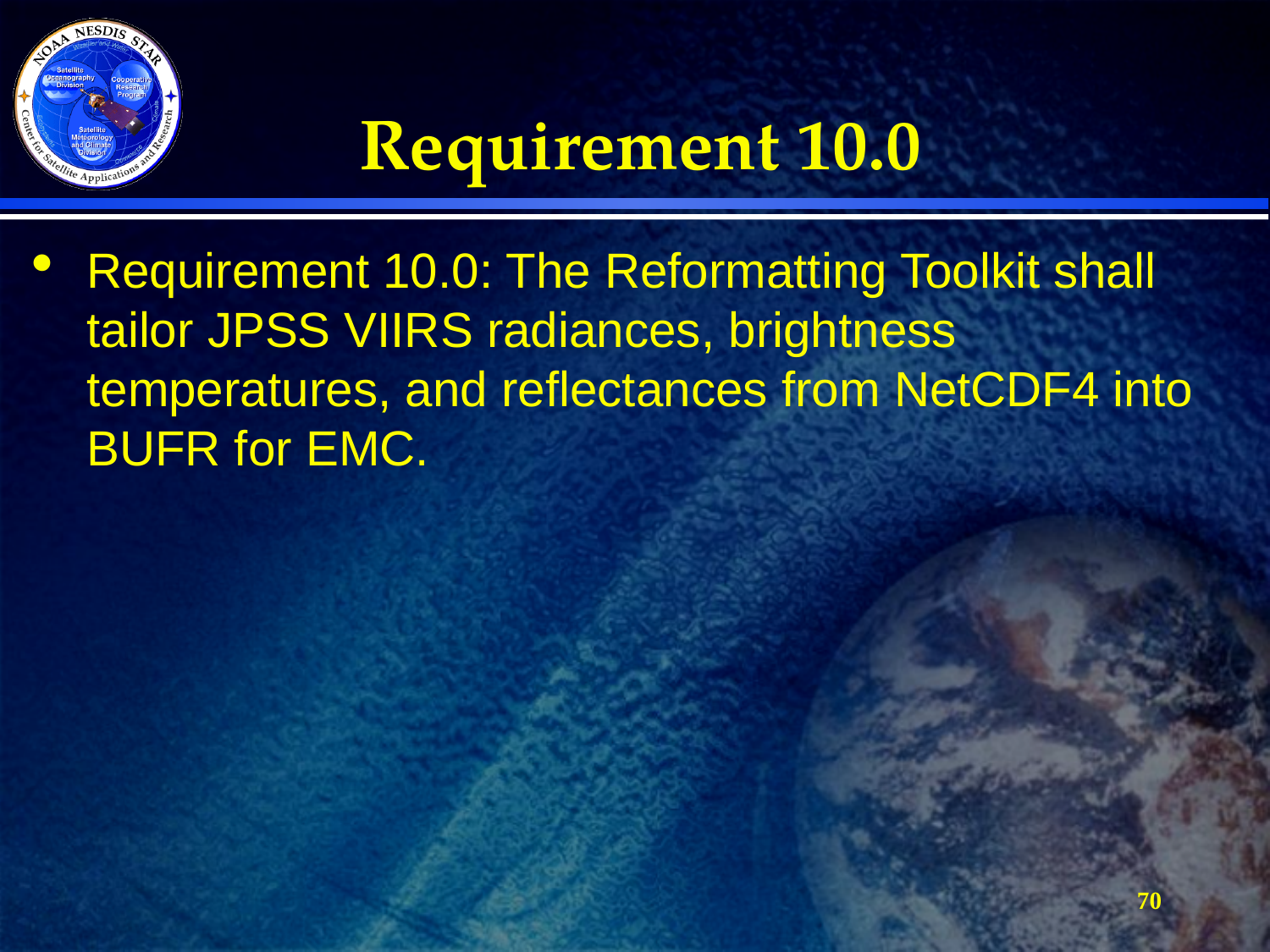

# Requirement 10.0
Requirement 10.0: The Reformatting Toolkit shall tailor JPSS VIIRS radiances, brightness temperatures, and reflectances from NetCDF4 into BUFR for EMC.
70